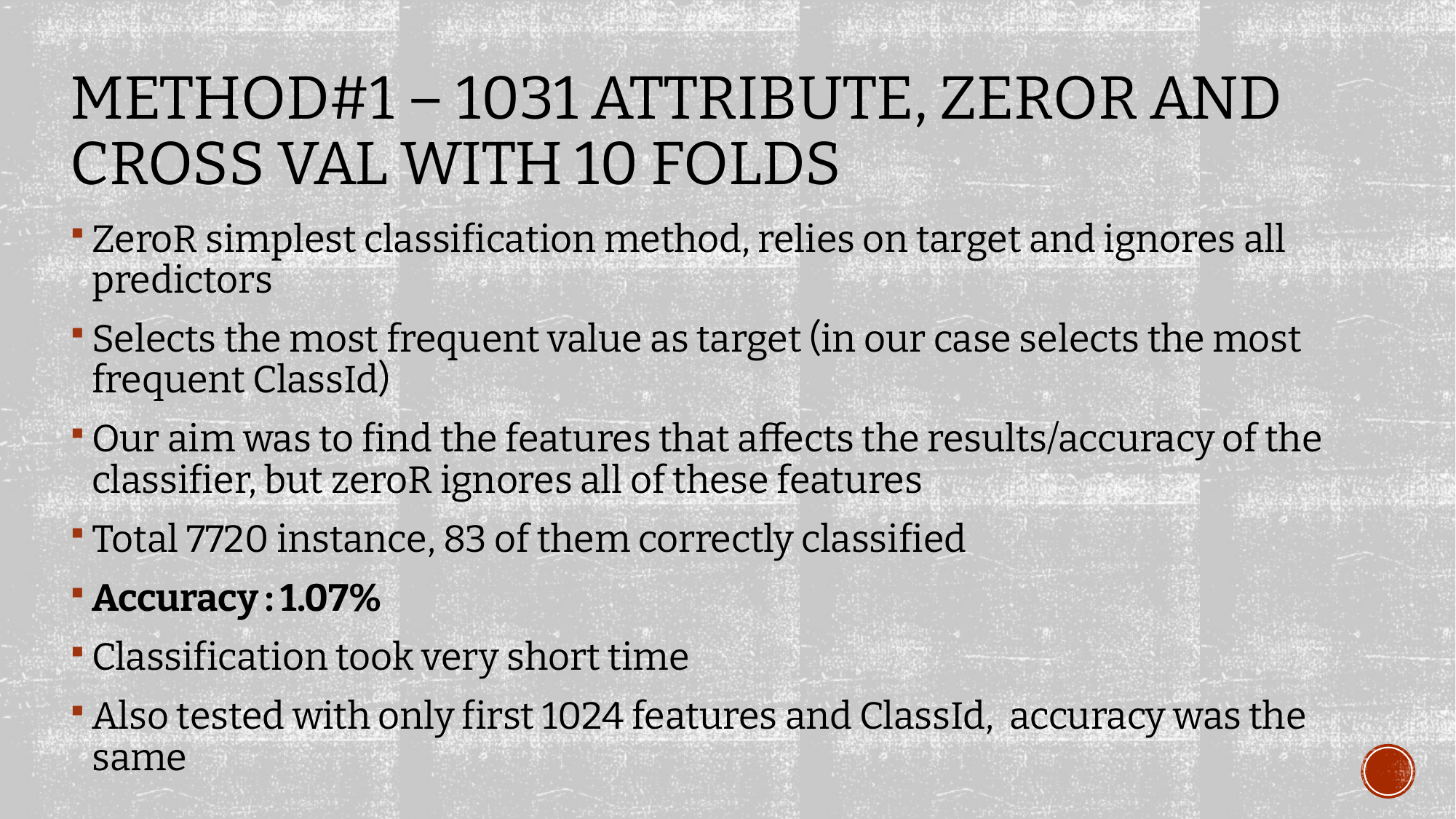

# Method#1 – 1031 attrıbute, zeror and cross val wıth 10 folds
ZeroR simplest classification method, relies on target and ignores all predictors
Selects the most frequent value as target (in our case selects the most frequent ClassId)
Our aim was to find the features that affects the results/accuracy of the classifier, but zeroR ignores all of these features
Total 7720 instance, 83 of them correctly classified
Accuracy : 1.07%
Classification took very short time
Also tested with only first 1024 features and ClassId,  accuracy was the same